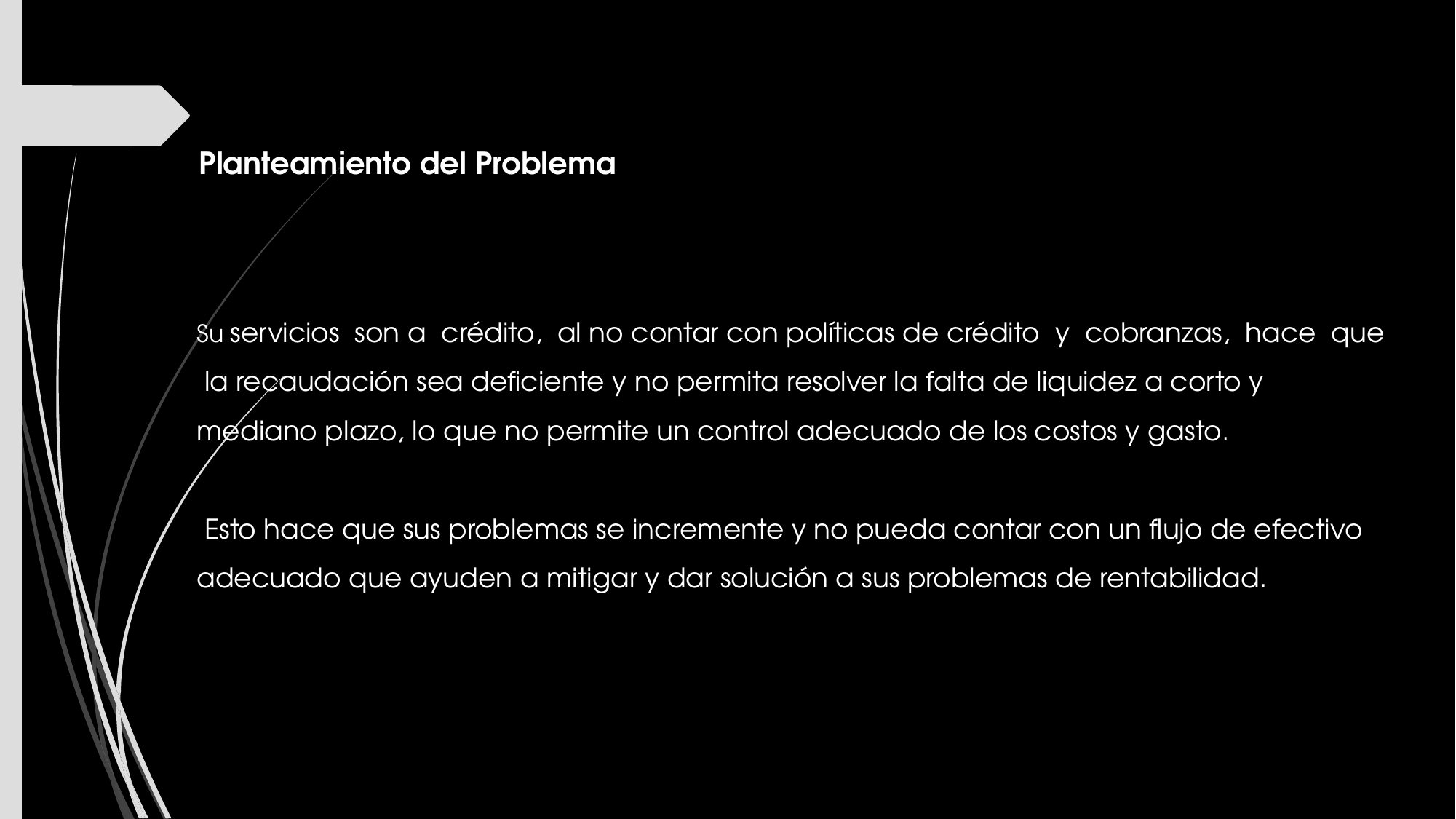

Planteamiento del Problema

# Su servicios  son a  crédito,  al no contar con políticas de crédito  y  cobranzas,  hace  que  la recaudación sea deficiente y no permita resolver la falta de liquidez a corto y mediano plazo, lo que no permite un control adecuado de los costos y gasto. Esto hace que sus problemas se incremente y no pueda contar con un flujo de efectivo adecuado que ayuden a mitigar y dar solución a sus problemas de rentabilidad.